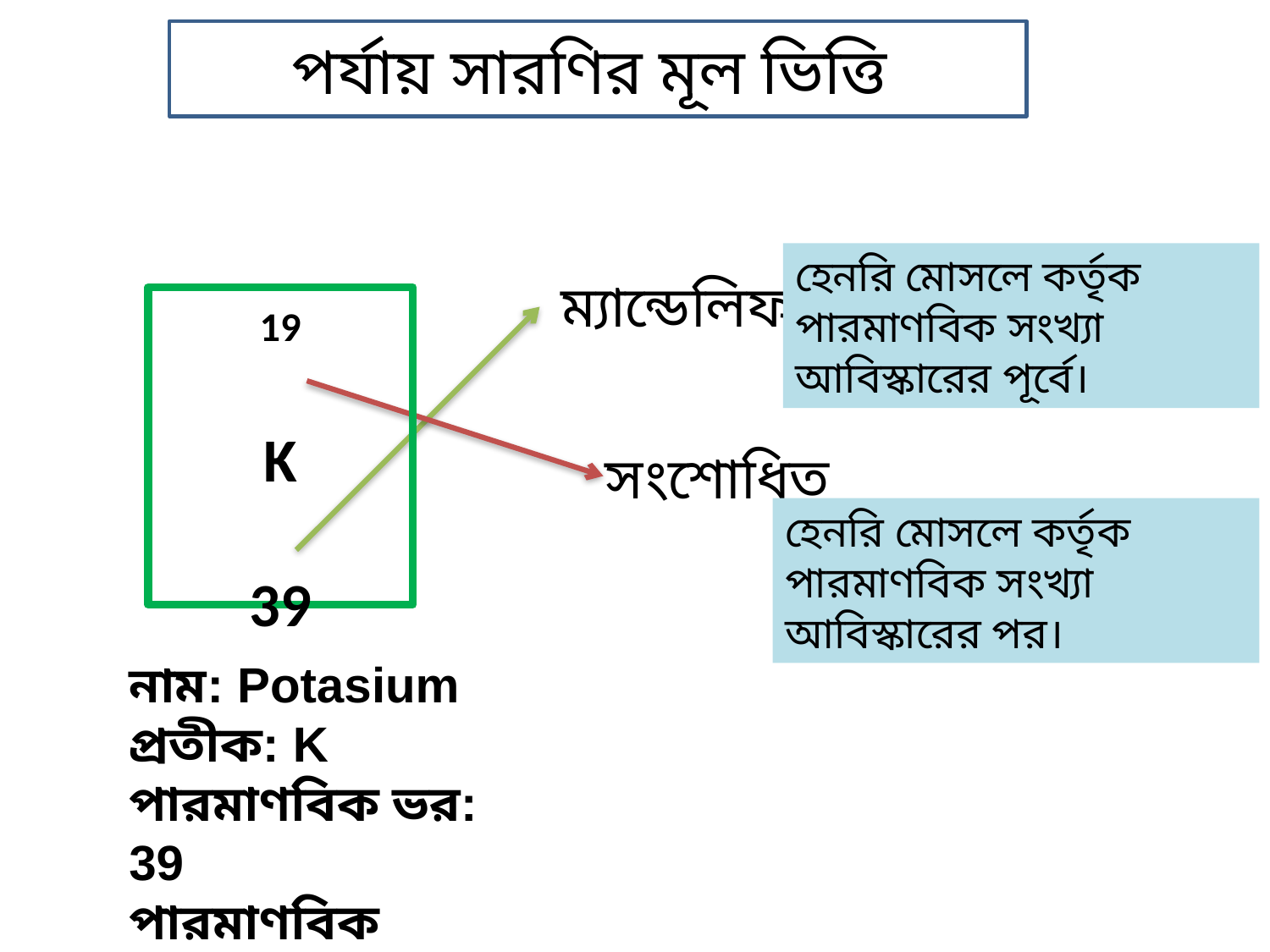

পর্যায় সারণির মূল ভিত্তি
ম্যান্ডেলিফ
হেনরি মোসলে কর্তৃক পারমাণবিক সংখ্যা আবিস্কারের পূর্বে।
19
K
39
নাম: Potasium
প্রতীক: K
পারমাণবিক ভর: 39
পারমাণবিক সংখ্যা: 19
সংশোধিত
হেনরি মোসলে কর্তৃক পারমাণবিক সংখ্যা আবিস্কারের পর।